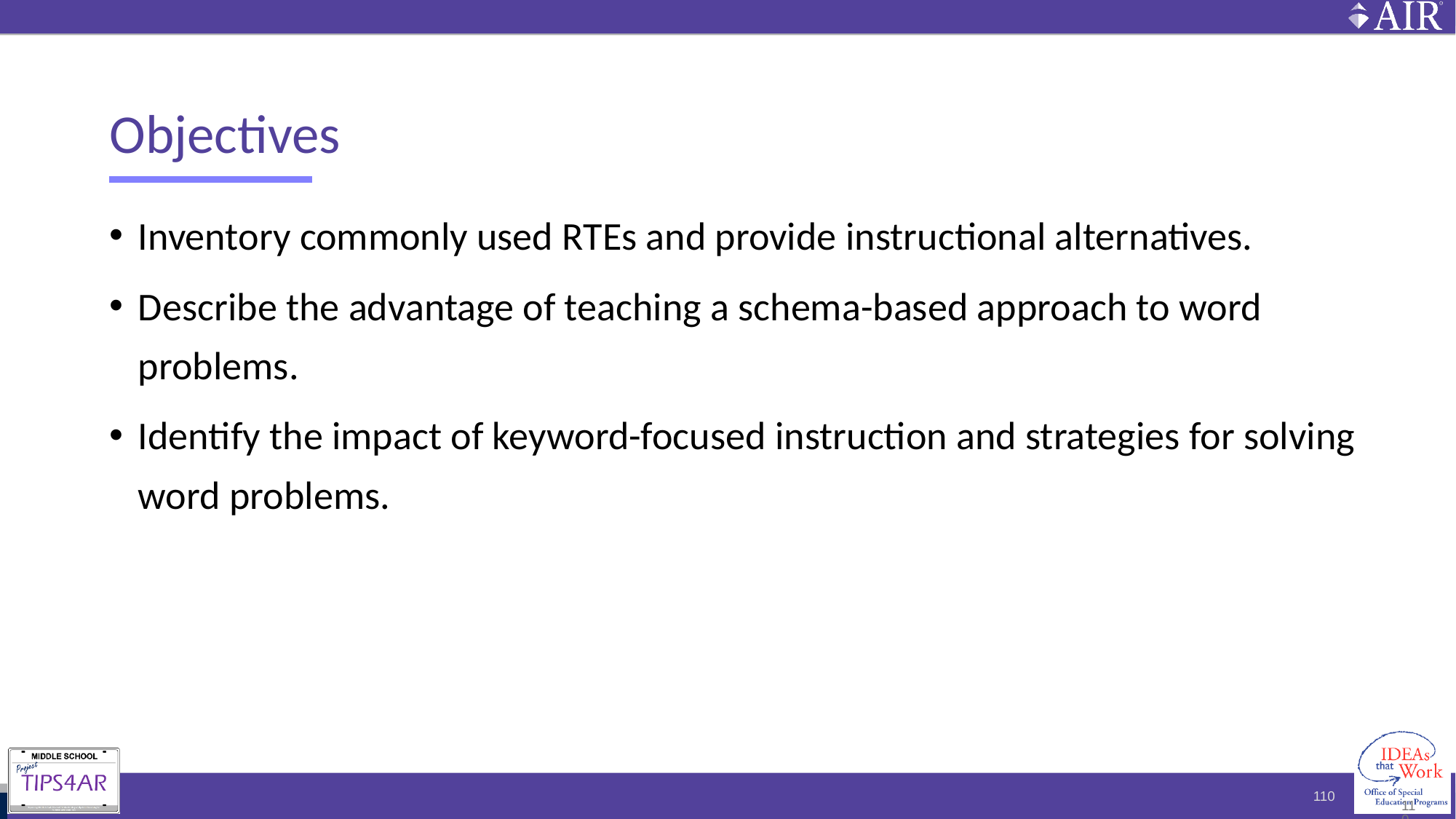

# Objectives
Inventory commonly used RTEs and provide instructional alternatives.
Describe the advantage of teaching a schema-based approach to word problems.
Identify the impact of keyword-focused instruction and strategies for solving word problems.
110